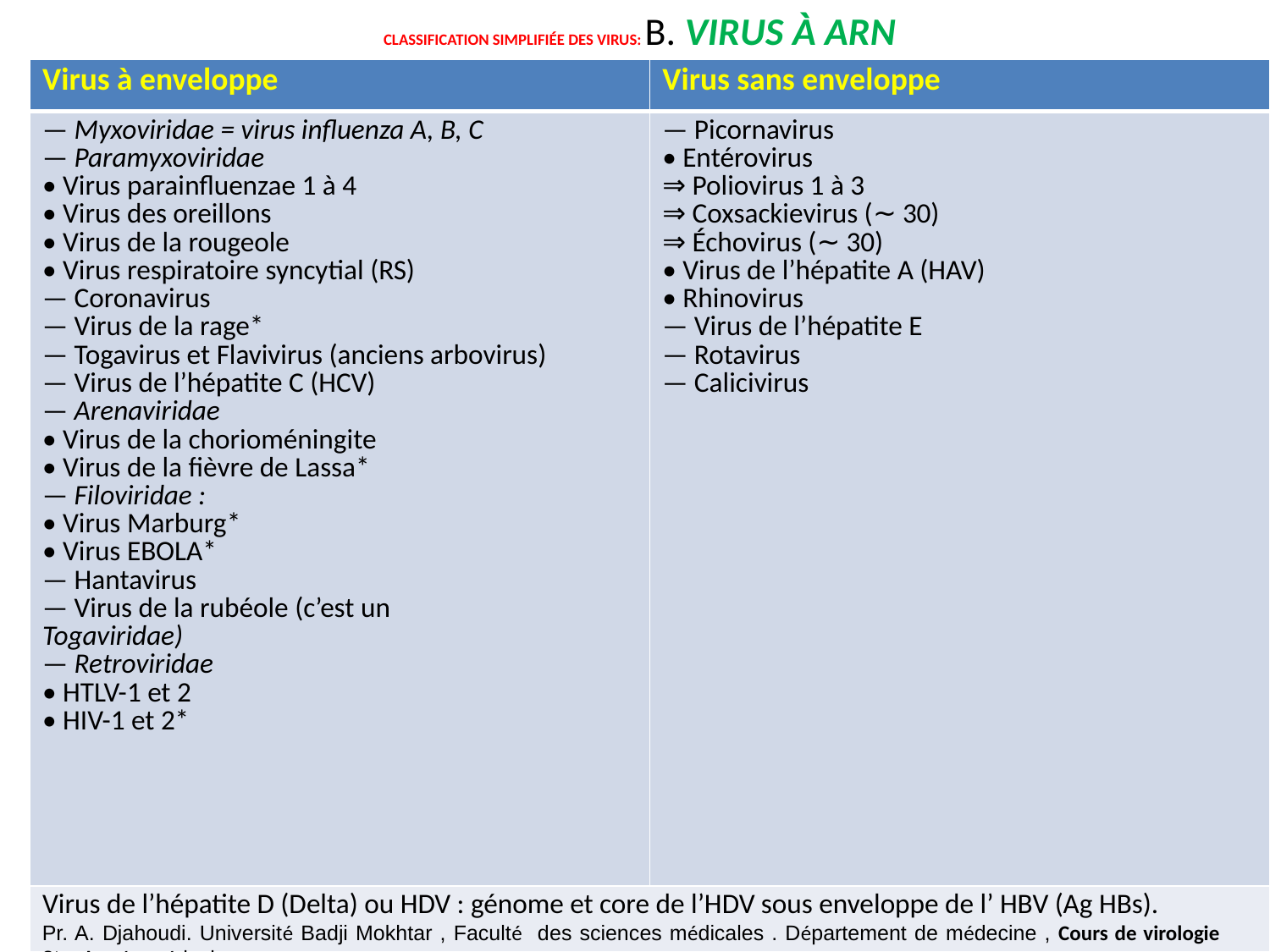

# CLASSIFICATION SIMPLIFIÉE DES VIRUS: B. VIRUS À ARN
| Virus à enveloppe | Virus sans enveloppe |
| --- | --- |
| — Myxoviridae = virus influenza A, B, C — Paramyxoviridae • Virus parainfluenzae 1 à 4 • Virus des oreillons • Virus de la rougeole • Virus respiratoire syncytial (RS) — Coronavirus — Virus de la rage\* — Togavirus et Flavivirus (anciens arbovirus) — Virus de l’hépatite C (HCV) — Arenaviridae • Virus de la chorioméningite • Virus de la fièvre de Lassa\* — Filoviridae : • Virus Marburg\* • Virus EBOLA\* — Hantavirus — Virus de la rubéole (c’est un Togaviridae) — Retroviridae • HTLV-1 et 2 • HIV-1 et 2\* | — Picornavirus • Entérovirus ⇒ Poliovirus 1 à 3 ⇒ Coxsackievirus (∼ 30) ⇒ Échovirus (∼ 30) • Virus de l’hépatite A (HAV) • Rhinovirus — Virus de l’hépatite E — Rotavirus — Calicivirus |
| Virus de l’hépatite D (Delta) ou HDV : génome et core de l’HDV sous enveloppe de l’ HBV (Ag HBs). |  |
Pr. A. Djahoudi. Université Badji Mokhtar , Faculté  des sciences médicales . Département de médecine , Cours de virologie  3ème Année médecine